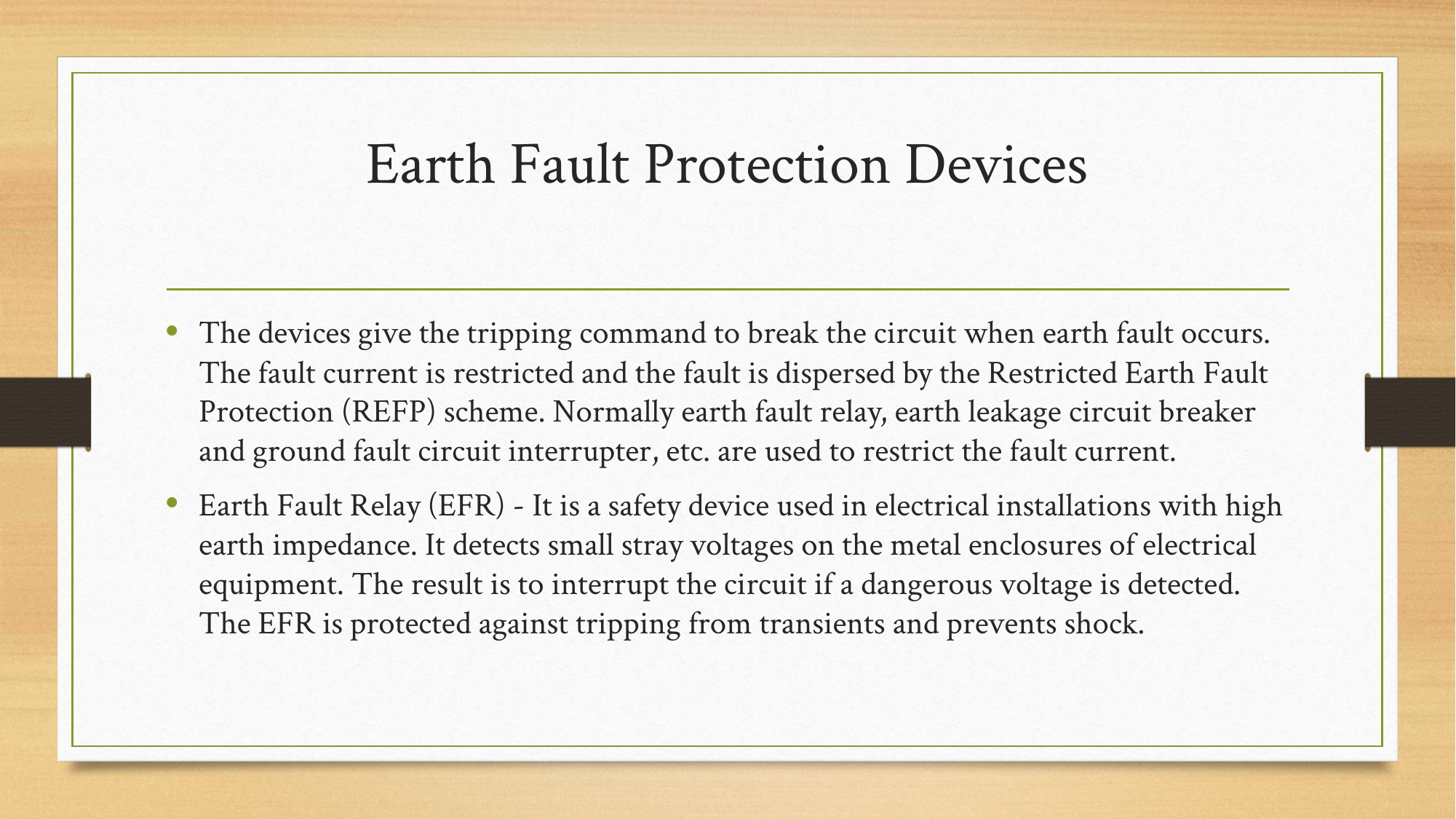

# Earth Fault Protection Devices
The devices give the tripping command to break the circuit when earth fault occurs. The fault current is restricted and the fault is dispersed by the Restricted Earth Fault Protection (REFP) scheme. Normally earth fault relay, earth leakage circuit breaker and ground fault circuit interrupter, etc. are used to restrict the fault current.
Earth Fault Relay (EFR) - It is a safety device used in electrical installations with high earth impedance. It detects small stray voltages on the metal enclosures of electrical equipment. The result is to interrupt the circuit if a dangerous voltage is detected. The EFR is protected against tripping from transients and prevents shock.